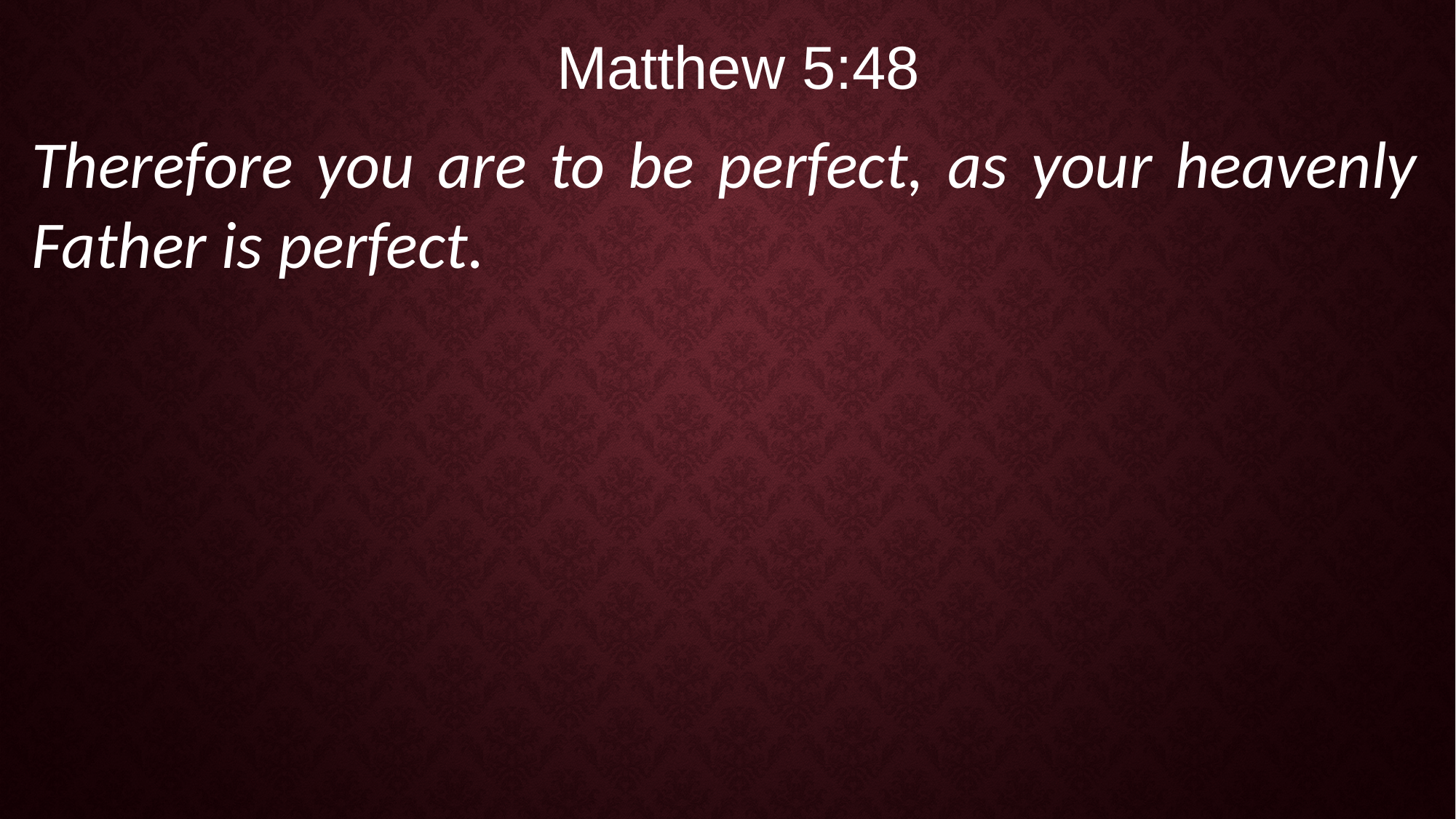

Matthew 5:48
Therefore you are to be perfect, as your heavenly Father is perfect.